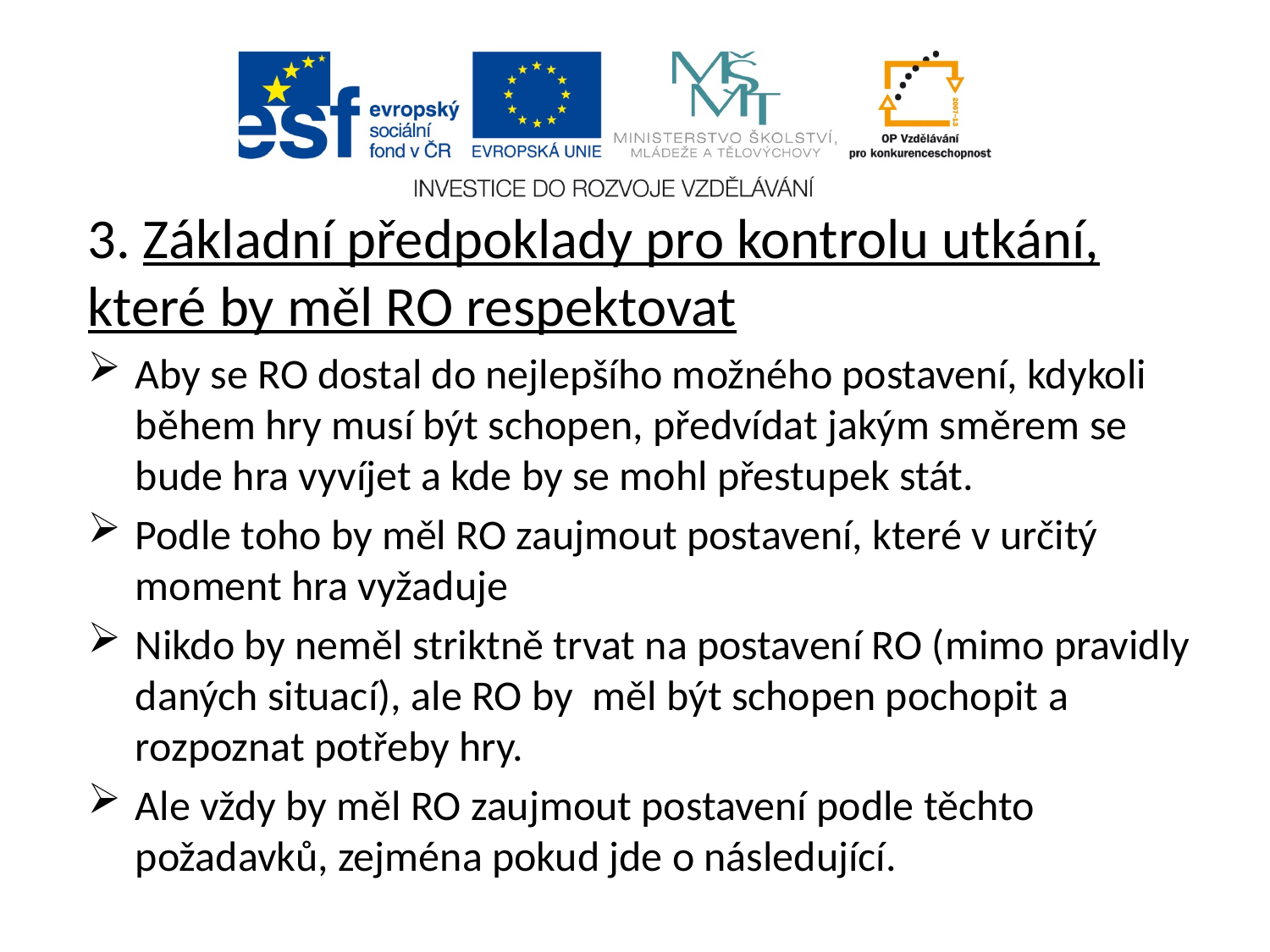

3. Základní předpoklady pro kontrolu utkání, které by měl RO respektovat
Aby se RO dostal do nejlepšího možného postavení, kdykoli během hry musí být schopen, předvídat jakým směrem se bude hra vyvíjet a kde by se mohl přestupek stát.
Podle toho by měl RO zaujmout postavení, které v určitý moment hra vyžaduje
Nikdo by neměl striktně trvat na postavení RO (mimo pravidly daných situací), ale RO by  měl být schopen pochopit a rozpoznat potřeby hry.
Ale vždy by měl RO zaujmout postavení podle těchto požadavků, zejména pokud jde o následující.